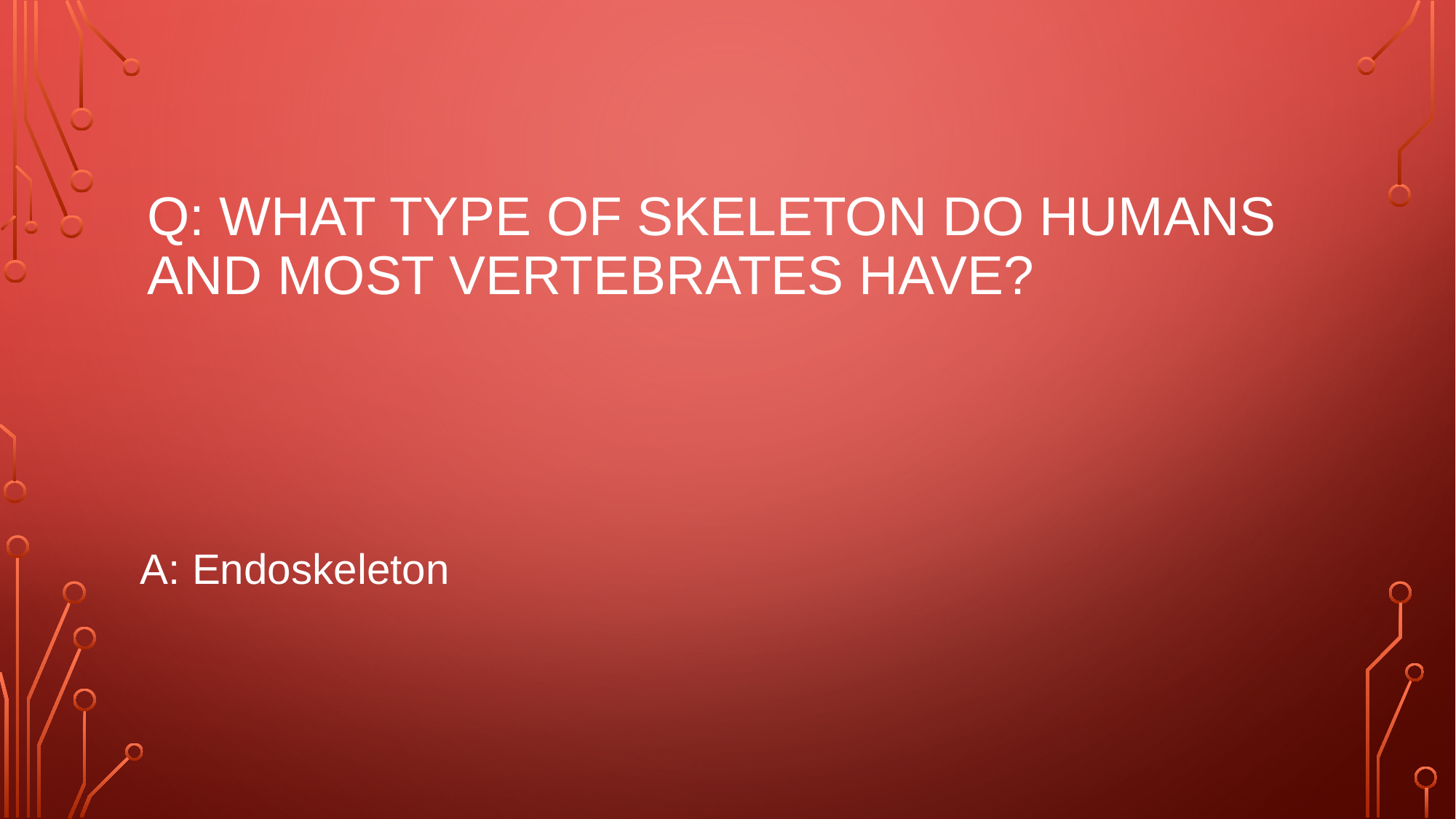

# Q: What type of skeleton do humans and most vertebrates have?
A: Endoskeleton